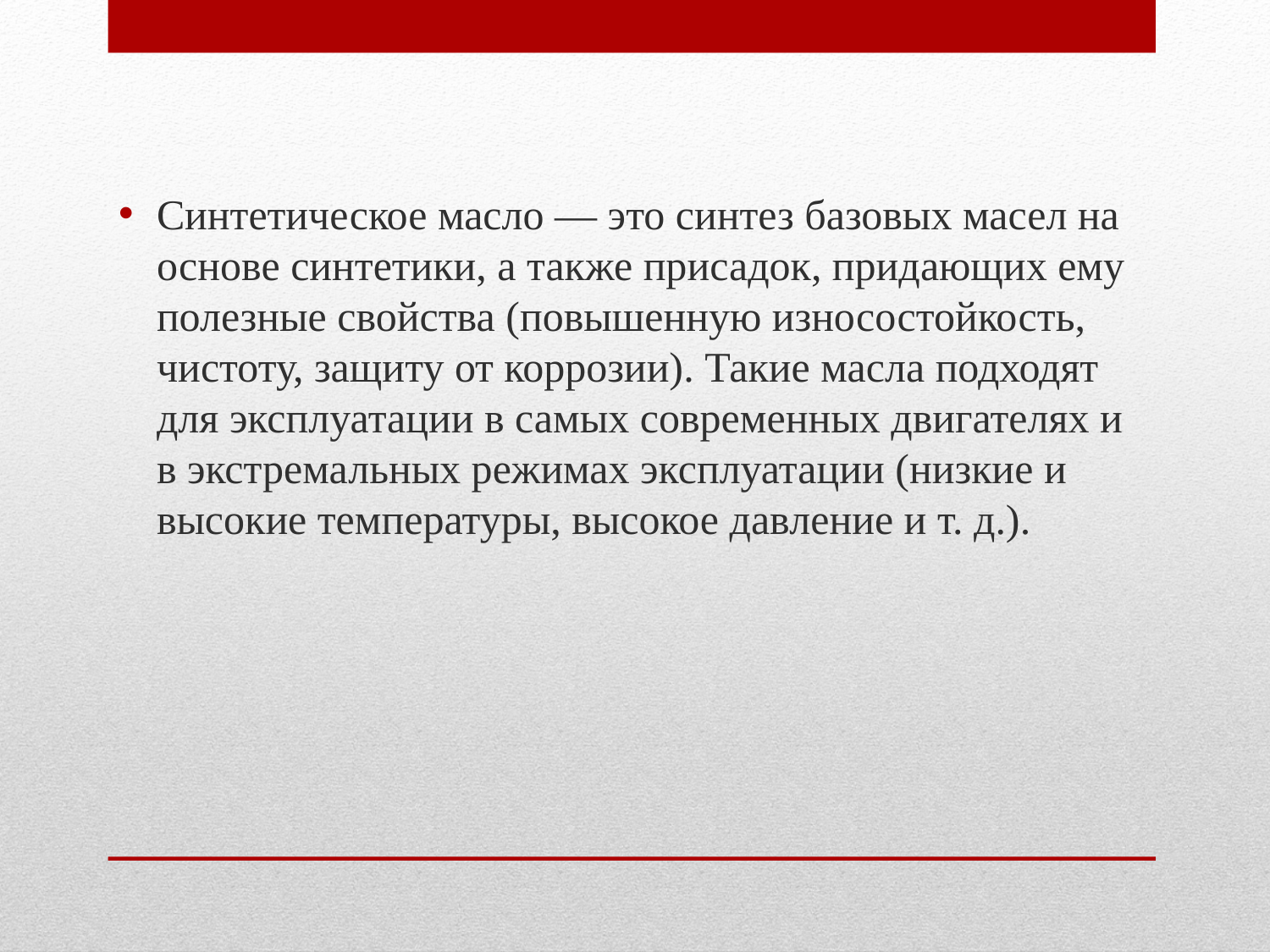

Синтетическое масло — это синтез базовых масел на основе синтетики, а также присадок, придающих ему полезные свойства (повышенную износостойкость, чистоту, защиту от коррозии). Такие масла подходят для эксплуатации в самых современных двигателях и в экстремальных режимах эксплуатации (низкие и высокие температуры, высокое давление и т. д.).
#